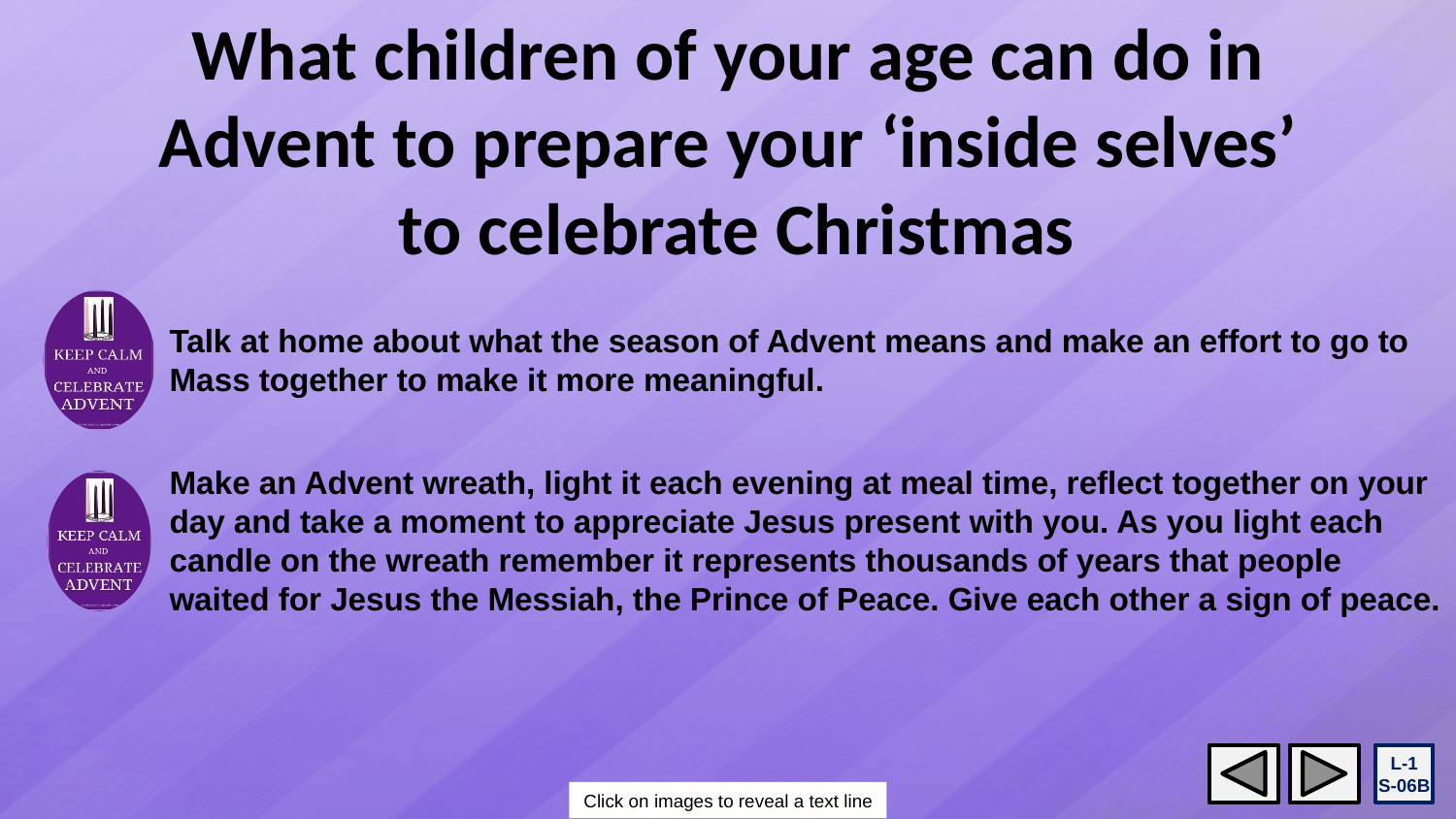

What children of your age can do in
Advent to prepare your ‘inside selves’
 to celebrate Christmas

Talk at home about what the season of Advent means and make an effort to go to Mass together to make it more meaningful.
Make an Advent wreath, light it each evening at meal time, reflect together on your day and take a moment to appreciate Jesus present with you. As you light each candle on the wreath remember it represents thousands of years that people waited for Jesus the Messiah, the Prince of Peace. Give each other a sign of peace.

L-1
S-06B
Click on images to reveal a text line